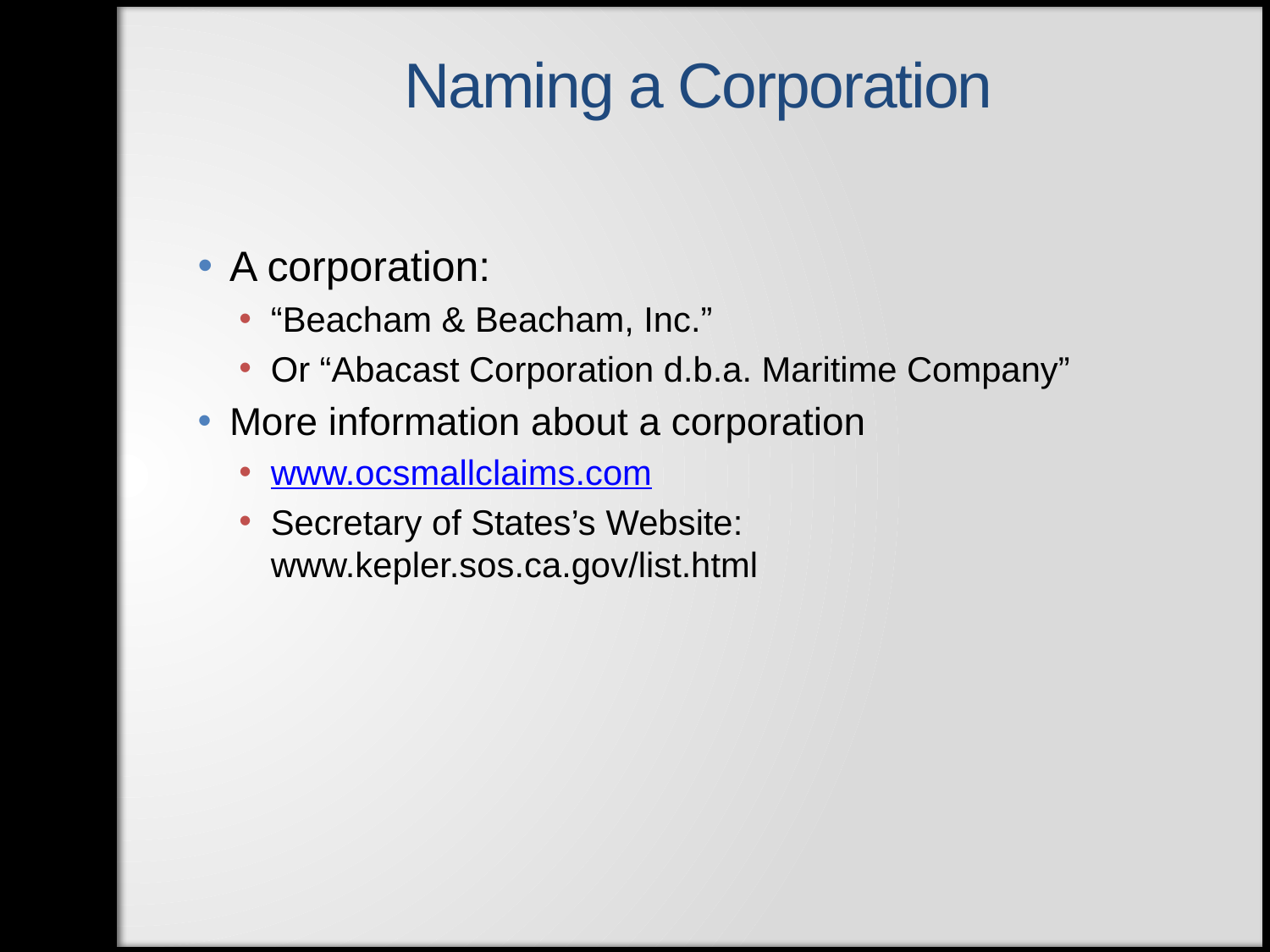

Naming a Corporation
A corporation:
“Beacham & Beacham, Inc.”
Or “Abacast Corporation d.b.a. Maritime Company”
More information about a corporation
www.ocsmallclaims.com
Secretary of States’s Website: www.kepler.sos.ca.gov/list.html